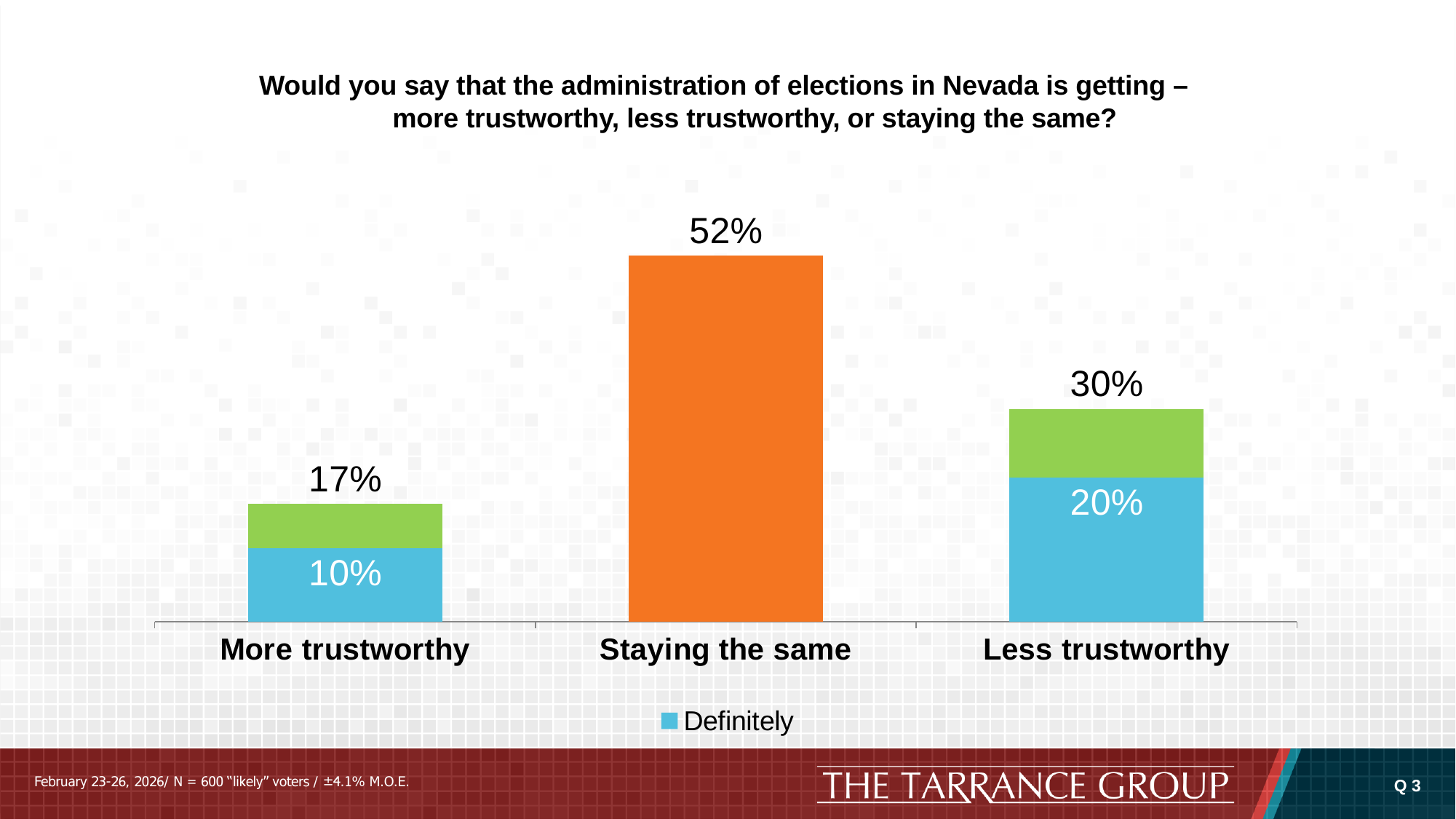

# Would you say that the administration of elections in Nevada is getting – more trustworthy, less trustworthy, or staying the same?

### Chart

| Category | Definitely | Column1 | Column2 |
|---|---|---|---|
| More trustworthy | 0.103 | 0.063 | 0.16599999999999998 |
| Staying the same | 0.516 | None | 0.516 |
| Less trustworthy | 0.203 | 0.097 | 0.30000000000000004 |
Q 3